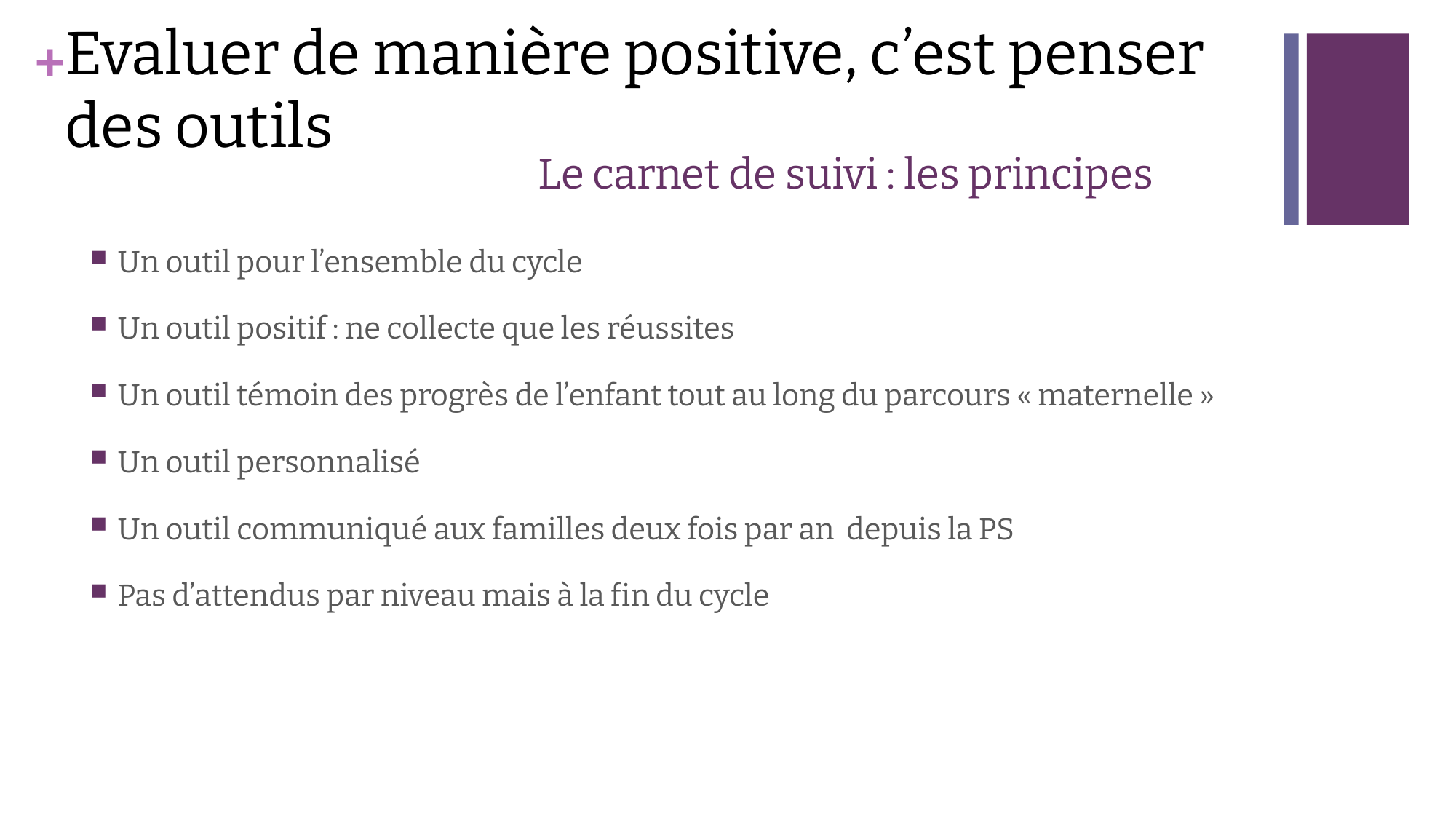

Evaluer de manière positive, c’est penser des outils
# Le carnet de suivi : les principes
Un outil pour l’ensemble du cycle
Un outil positif : ne collecte que les réussites
Un outil témoin des progrès de l’enfant tout au long du parcours « maternelle »
Un outil personnalisé
Un outil communiqué aux familles deux fois par an  depuis la PS
Pas d’attendus par niveau mais à la fin du cycle